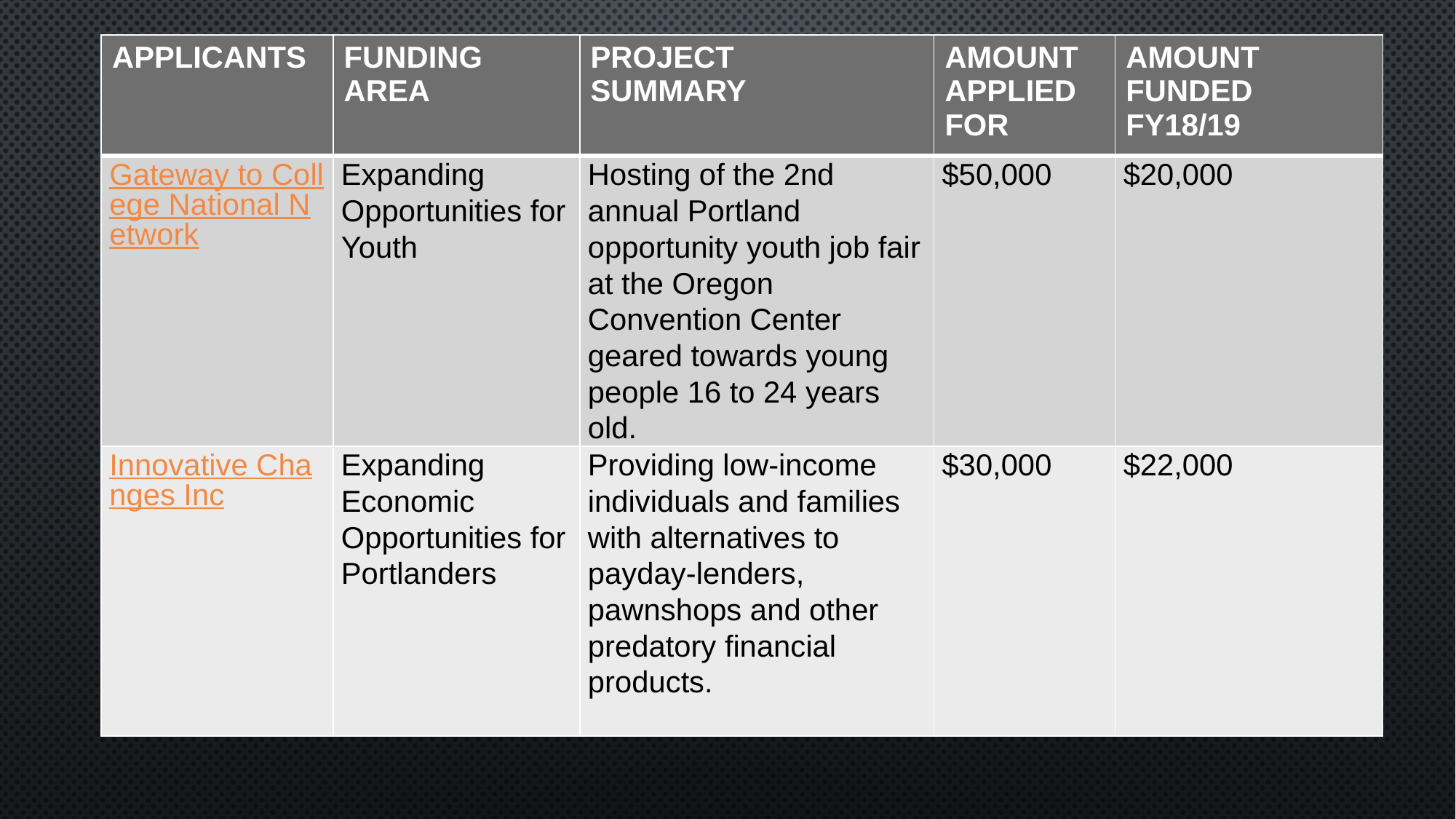

| APPLICANTS | FUNDING AREA | PROJECT SUMMARY | AMOUNT APPLIED FOR | AMOUNT FUNDED FY18/19 |
| --- | --- | --- | --- | --- |
| Gateway to College National Network | Expanding Opportunities for Youth | Hosting of the 2nd annual Portland opportunity youth job fair at the Oregon Convention Center geared towards young people 16 to 24 years old. | $50,000 | $20,000 |
| Innovative Changes Inc | Expanding Economic Opportunities for Portlanders | Providing low-income individuals and families with alternatives to payday-lenders, pawnshops and other predatory financial products. | $30,000 | $22,000 |